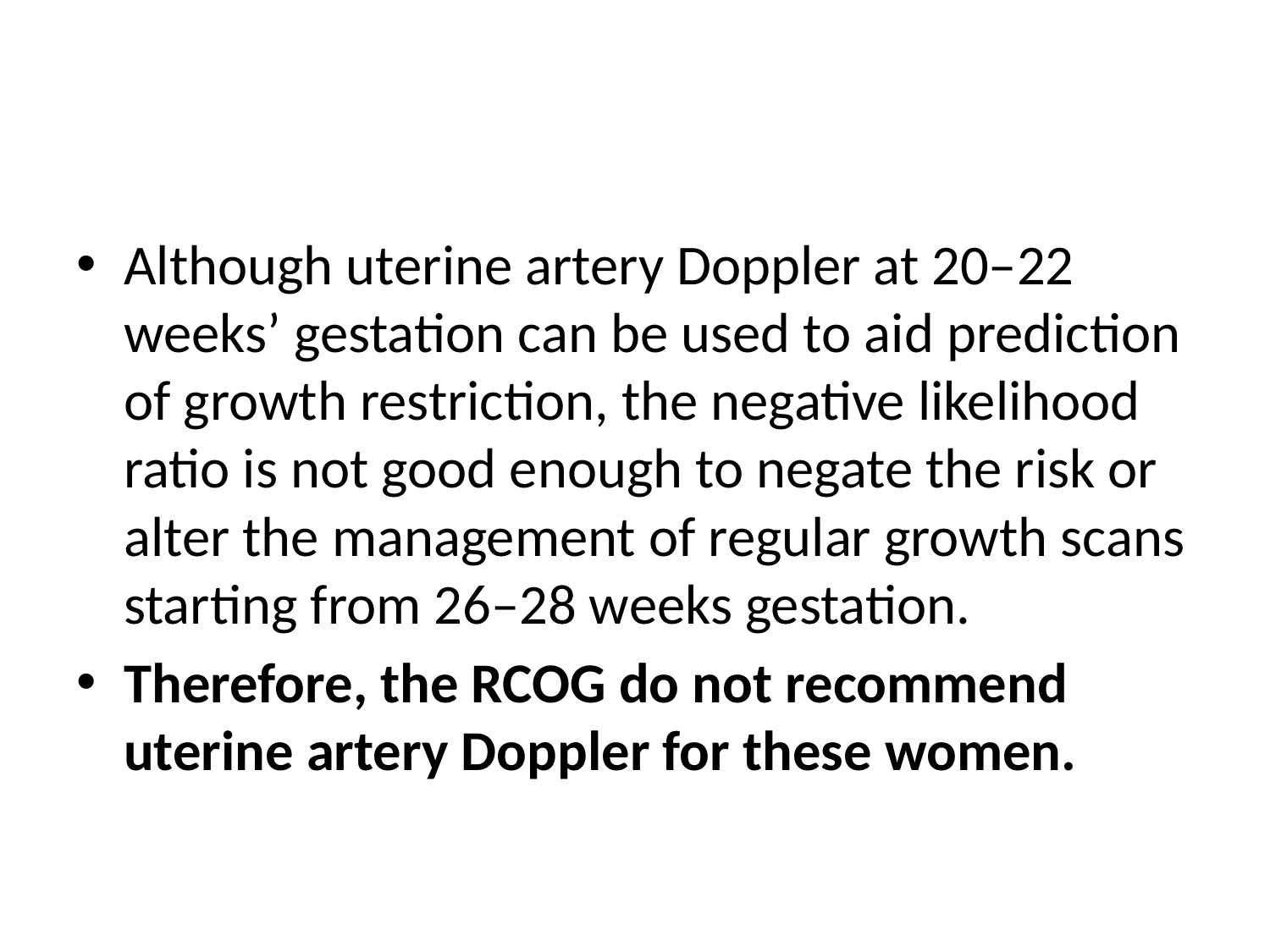

#
Although uterine artery Doppler at 20–22 weeks’ gestation can be used to aid prediction of growth restriction, the negative likelihood ratio is not good enough to negate the risk or alter the management of regular growth scans starting from 26–28 weeks gestation.
Therefore, the RCOG do not recommend uterine artery Doppler for these women.